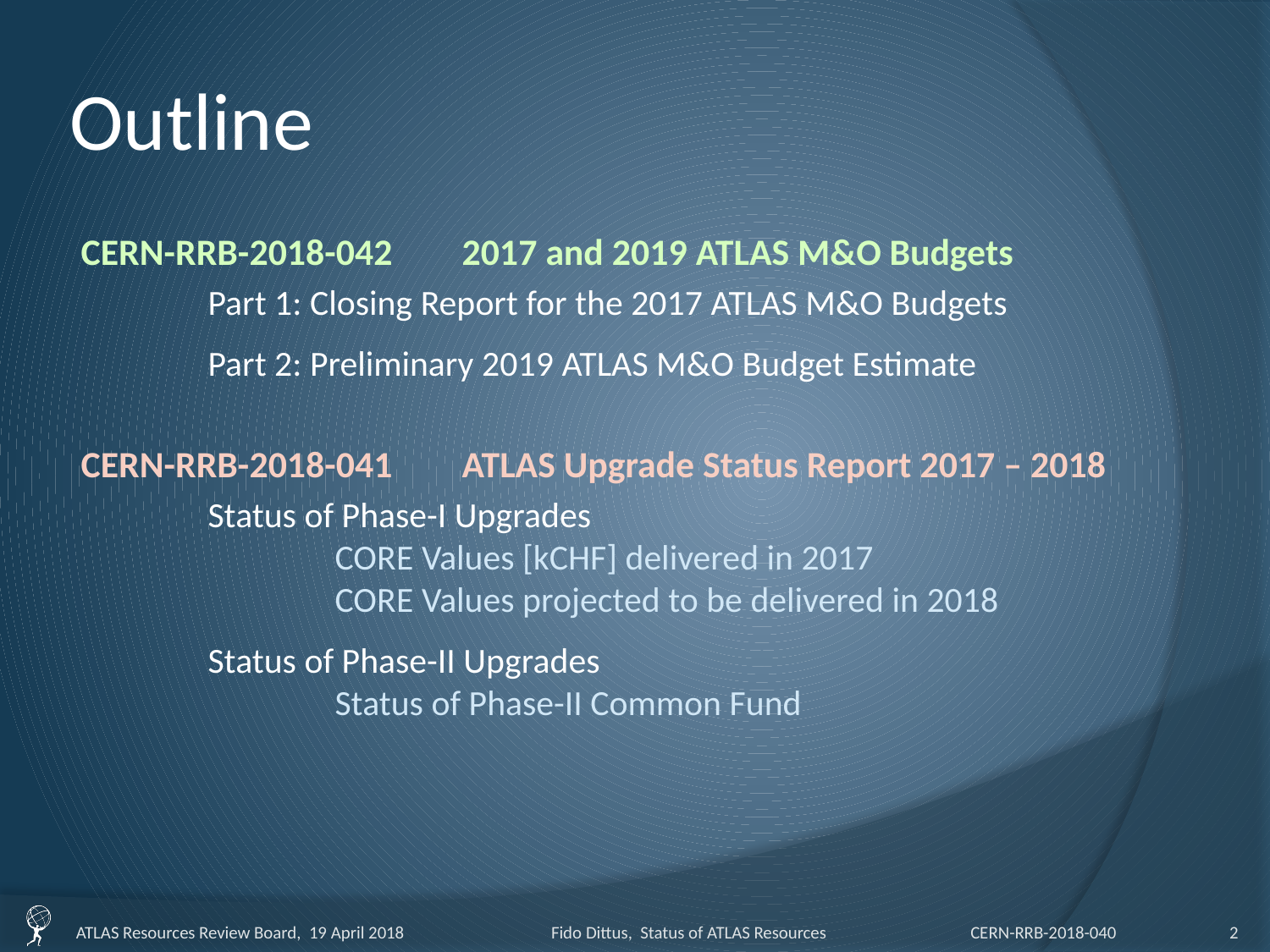

# Outline
CERN-RRB-2018-042	2017 and 2019 ATLAS M&O Budgets
	Part 1: Closing Report for the 2017 ATLAS M&O Budgets
	Part 2: Preliminary 2019 ATLAS M&O Budget Estimate

CERN-RRB-2018-041	ATLAS Upgrade Status Report 2017 – 2018
	Status of Phase-I Upgrades
		CORE Values [kCHF] delivered in 2017
		CORE Values projected to be delivered in 2018
	Status of Phase-II Upgrades
		Status of Phase-II Common Fund

ATLAS Resources Review Board,  19 April 2018
Fido Dittus,  Status of ATLAS Resources                                    CERN-RRB-2018-040
2